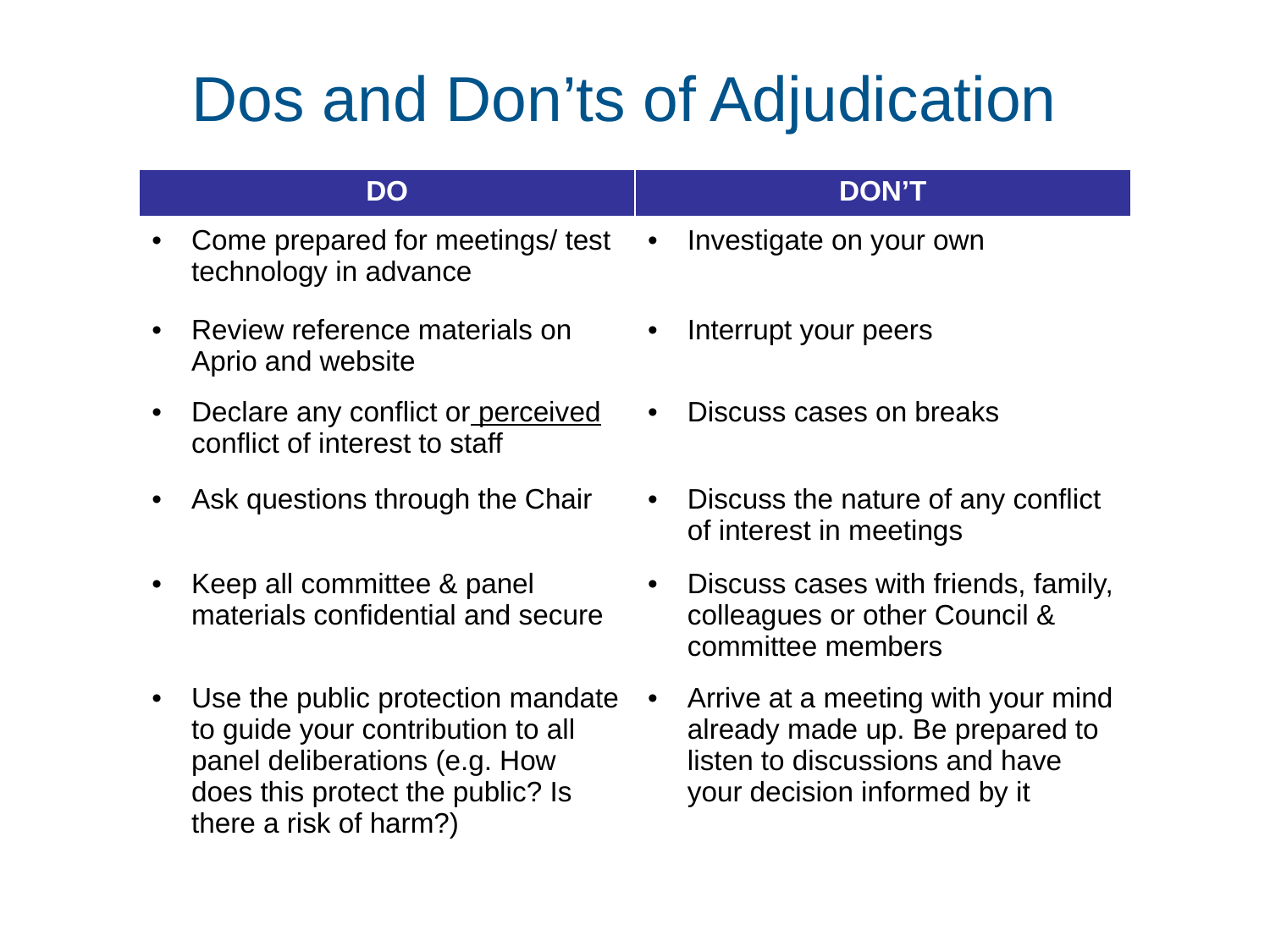

# Dos and Don’ts of Adjudication
| DO | DON’T |
| --- | --- |
| Come prepared for meetings/ test technology in advance | Investigate on your own |
| Review reference materials on Aprio and website | Interrupt your peers |
| Declare any conflict or perceived conflict of interest to staff | Discuss cases on breaks |
| Ask questions through the Chair | Discuss the nature of any conflict of interest in meetings |
| Keep all committee & panel materials confidential and secure | Discuss cases with friends, family, colleagues or other Council & committee members |
| Use the public protection mandate to guide your contribution to all panel deliberations (e.g. How does this protect the public? Is there a risk of harm?) | Arrive at a meeting with your mind already made up. Be prepared to listen to discussions and have your decision informed by it |